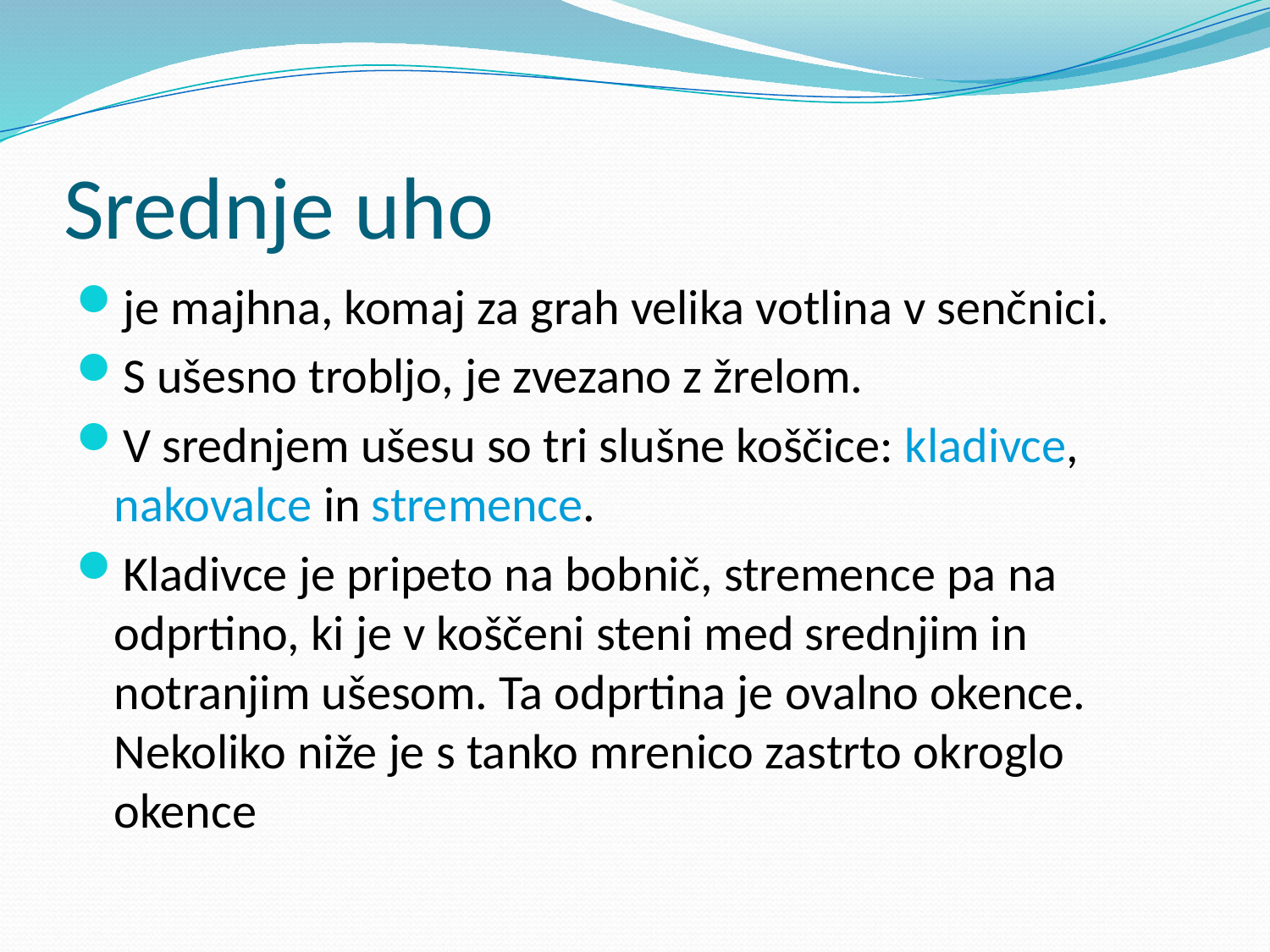

# Srednje uho
je majhna, komaj za grah velika votlina v senčnici.
S ušesno trobljo, je zvezano z žrelom.
V srednjem ušesu so tri slušne koščice: kladivce, nakovalce in stremence.
Kladivce je pripeto na bobnič, stremence pa na odprtino, ki je v koščeni steni med srednjim in notranjim ušesom. Ta odprtina je ovalno okence. Nekoliko niže je s tanko mrenico zastrto okroglo okence